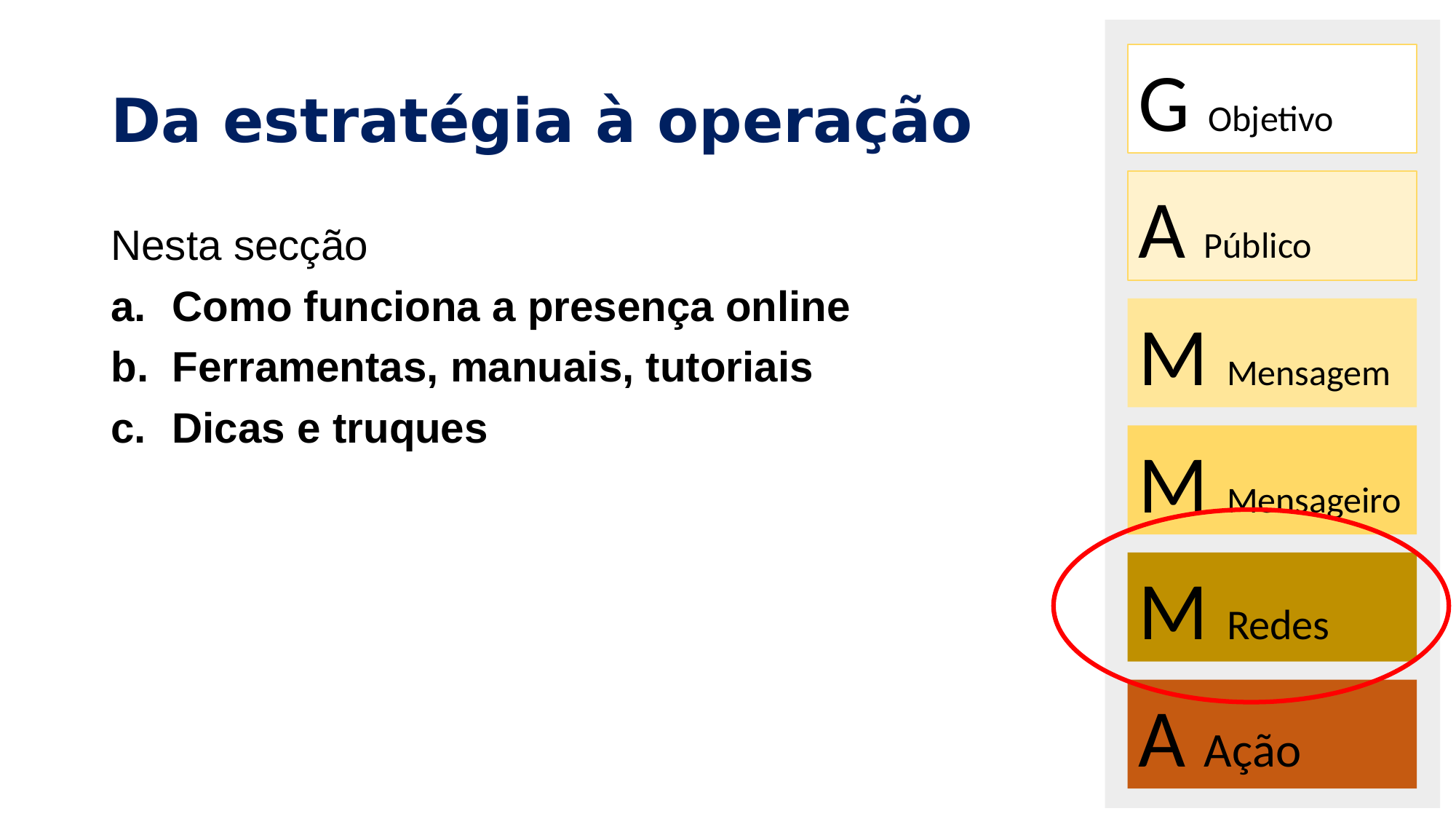

# Da estratégia à operação
G Objetivo
A Público
Nesta secção
Como funciona a presença online
Ferramentas, manuais, tutoriais
Dicas e truques
M Mensagem
M Mensageiro

M Redes
A Ação